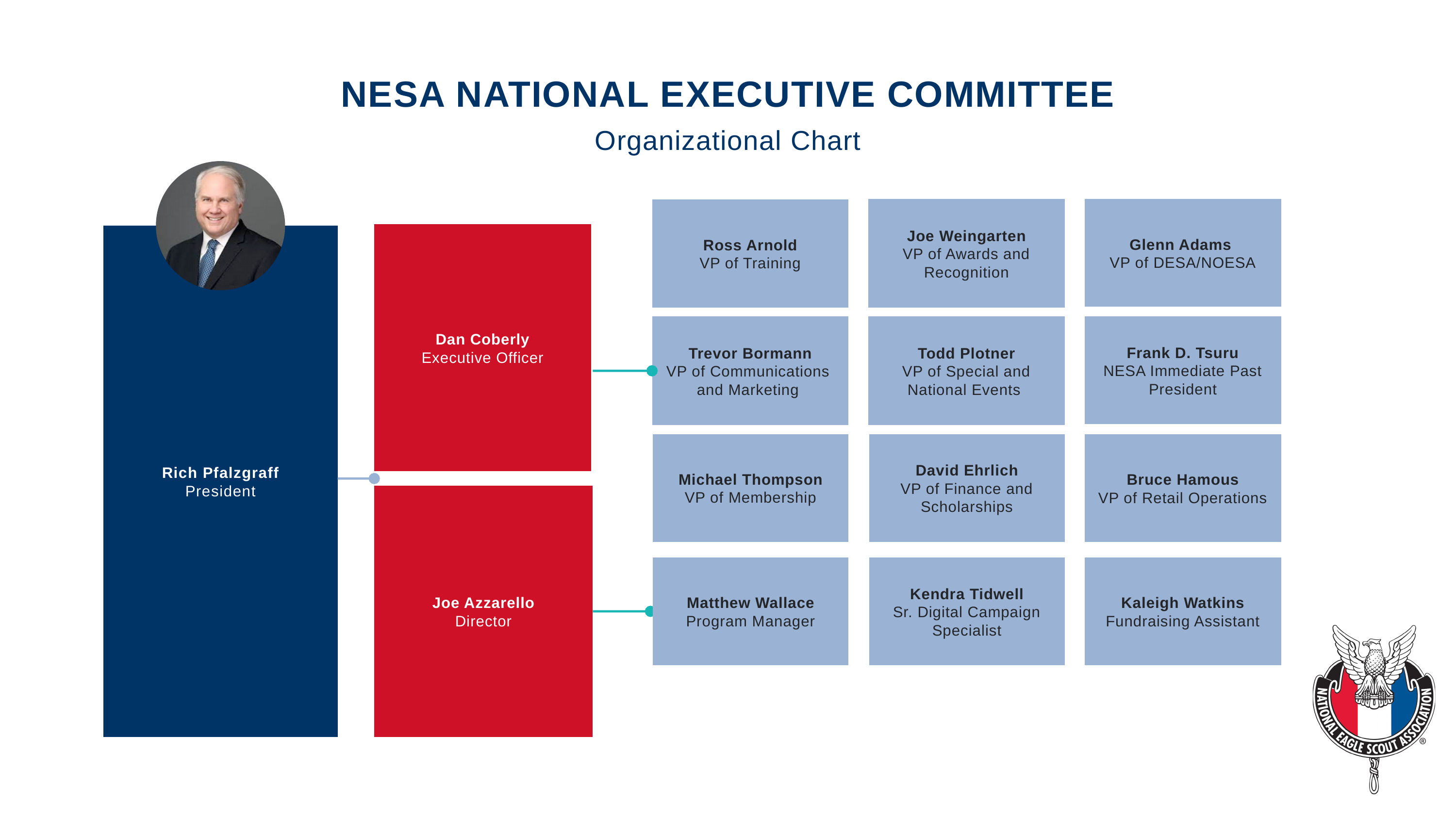

NESA NATIONAL EXECUTIVE COMMITTEE
Organizational Chart

Joe Weingarten
VP of Awards and Recognition

Glenn Adams
VP of DESA/NOESA

Ross Arnold
VP of Training

Dan Coberly
Executive Officer

Rich Pfalzgraff
President

Trevor Bormann
VP of Communications
and Marketing

Todd Plotner
VP of Special and National Events

Frank D. Tsuru
NESA Immediate Past President

Michael Thompson
VP of Membership

David Ehrlich
VP of Finance and Scholarships

Bruce Hamous
VP of Retail Operations

Joe Azzarello
Director

Matthew Wallace
Program Manager

Kendra Tidwell
Sr. Digital Campaign Specialist

Kaleigh Watkins
Fundraising Assistant